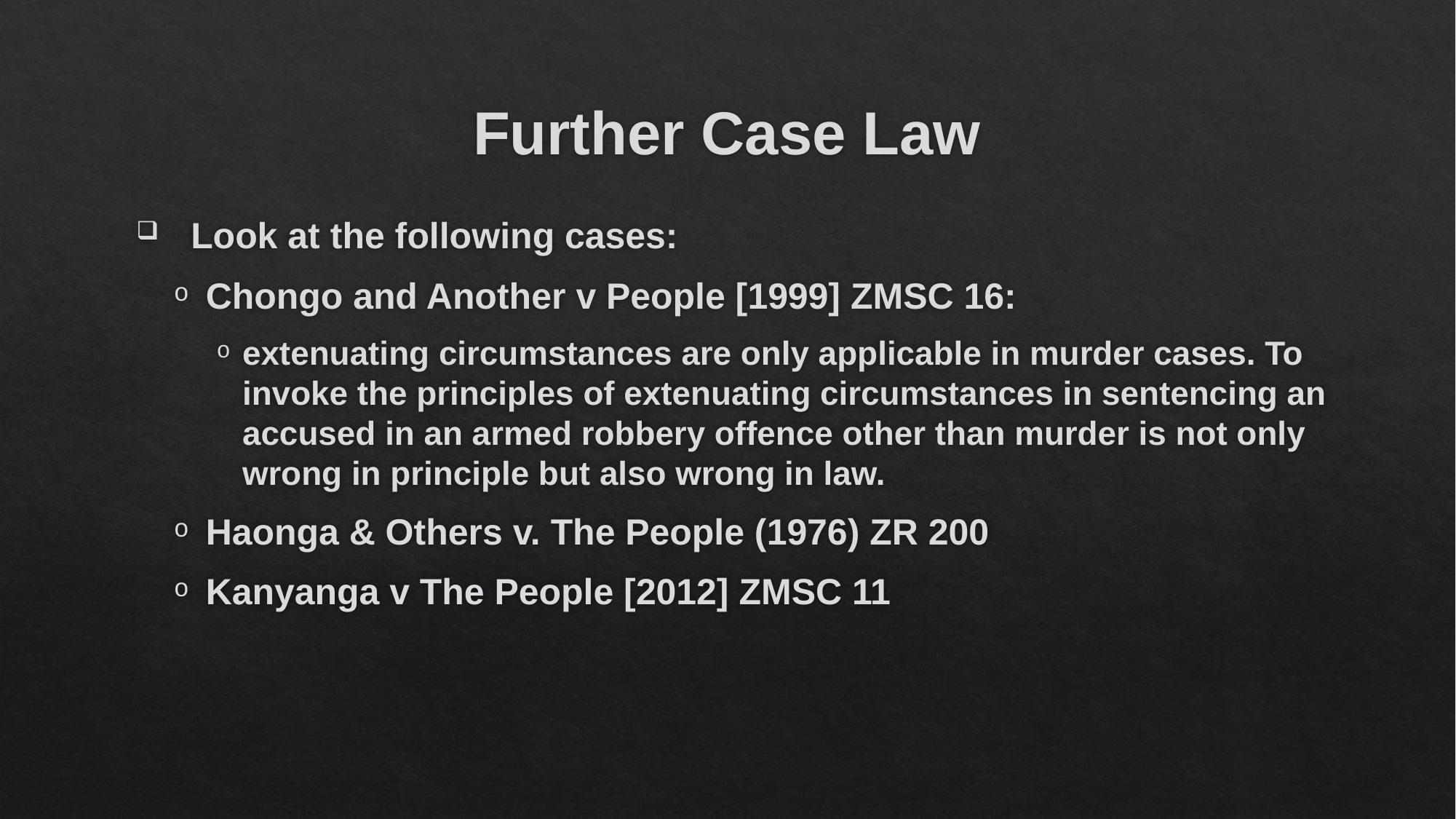

# Further Case Law
Look at the following cases:
Chongo and Another v People [1999] ZMSC 16:
extenuating circumstances are only applicable in murder cases. To invoke the principles of extenuating circumstances in sentencing an accused in an armed robbery offence other than murder is not only wrong in principle but also wrong in law.
Haonga & Others v. The People (1976) ZR 200
Kanyanga v The People [2012] ZMSC 11